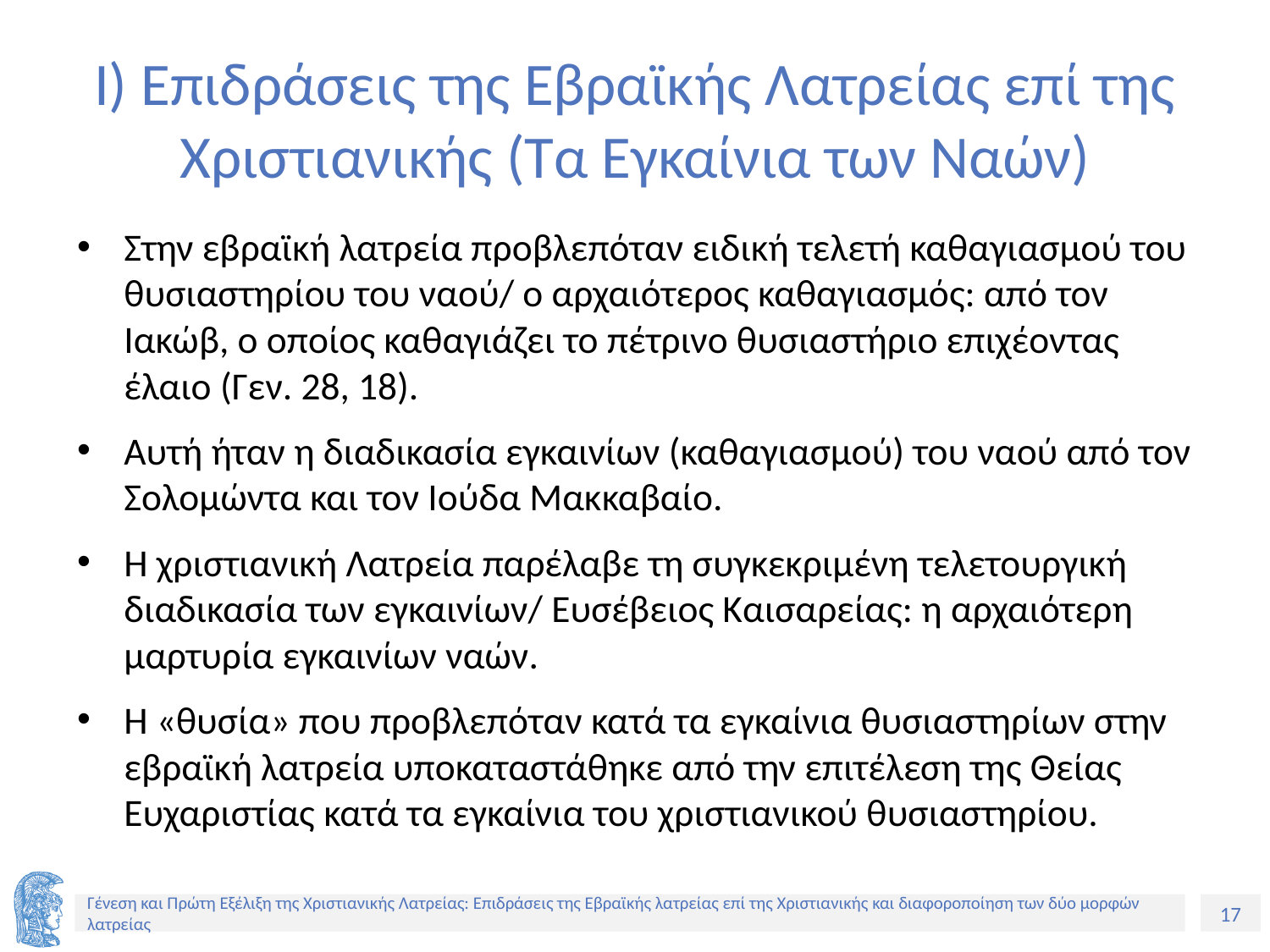

# Ι) Επιδράσεις της Εβραϊκής Λατρείας επί της Χριστιανικής (Τα Εγκαίνια των Ναών)
Στην εβραϊκή λατρεία προβλεπόταν ειδική τελετή καθαγιασμού του θυσιαστηρίου του ναού/ ο αρχαιότερος καθαγιασμός: από τον Ιακώβ, ο οποίος καθαγιάζει το πέτρινο θυσιαστήριο επιχέοντας έλαιο (Γεν. 28, 18).
Αυτή ήταν η διαδικασία εγκαινίων (καθαγιασμού) του ναού από τον Σολομώντα και τον Ιούδα Μακκαβαίο.
Η χριστιανική Λατρεία παρέλαβε τη συγκεκριμένη τελετουργική διαδικασία των εγκαινίων/ Ευσέβειος Καισαρείας: η αρχαιότερη μαρτυρία εγκαινίων ναών.
Η «θυσία» που προβλεπόταν κατά τα εγκαίνια θυσιαστηρίων στην εβραϊκή λατρεία υποκαταστάθηκε από την επιτέλεση της Θείας Ευχαριστίας κατά τα εγκαίνια του χριστιανικού θυσιαστηρίου.